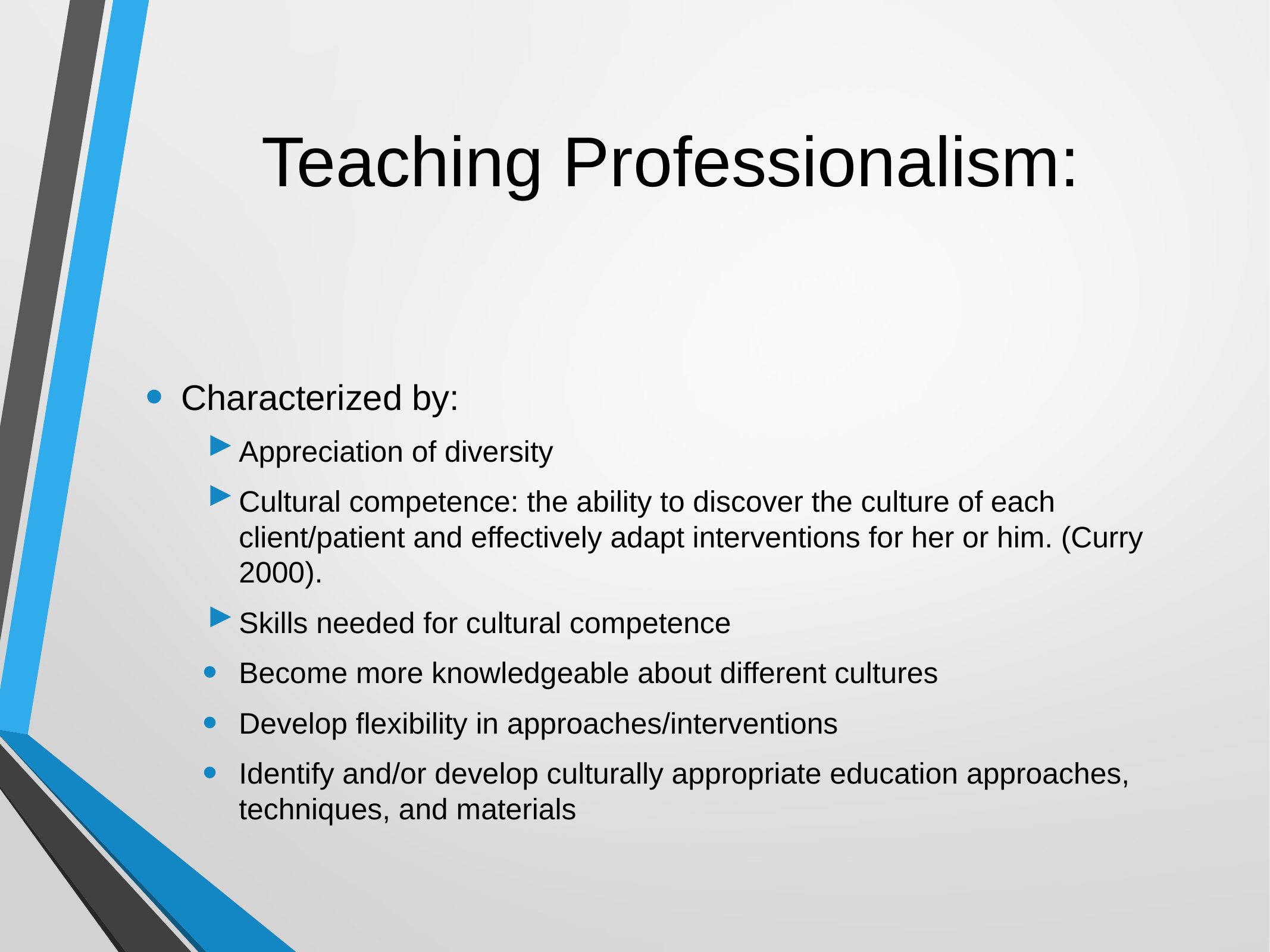

# Teaching Professionalism:
Characterized by:
Appreciation of diversity
Cultural competence: the ability to discover the culture of each client/patient and effectively adapt interventions for her or him. (Curry 2000).
Skills needed for cultural competence
Become more knowledgeable about different cultures
Develop flexibility in approaches/interventions
Identify and/or develop culturally appropriate education approaches, techniques, and materials